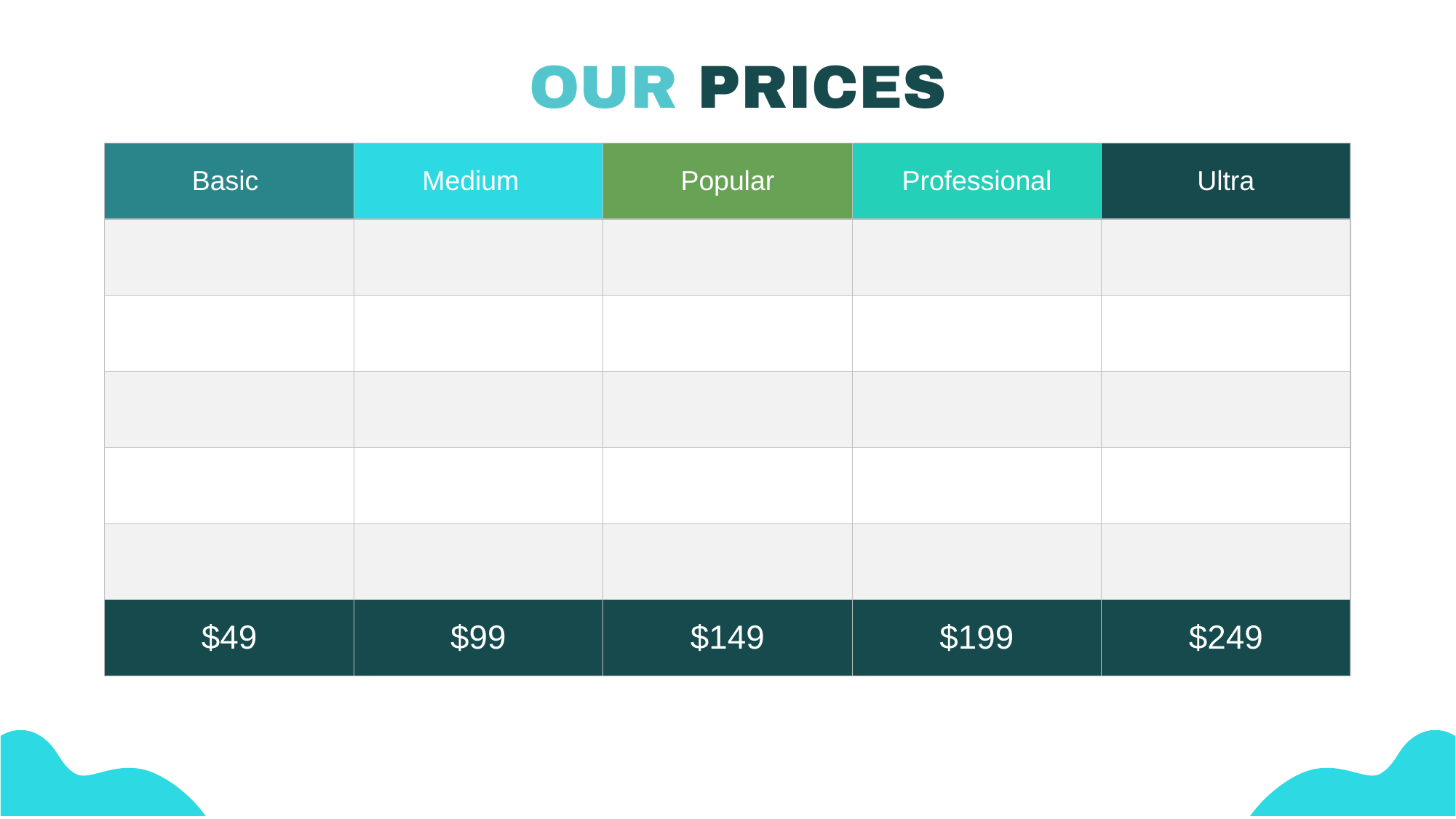

OUR PRICES
| Basic | Medium | Popular | Professional | Ultra |
| --- | --- | --- | --- | --- |
|  |  |  |  |  |
|  |  |  |  |  |
|  |  |  |  |  |
|  |  |  |  |  |
|  |  |  |  |  |
| $49 | $99 | $149 | $199 | $249 |